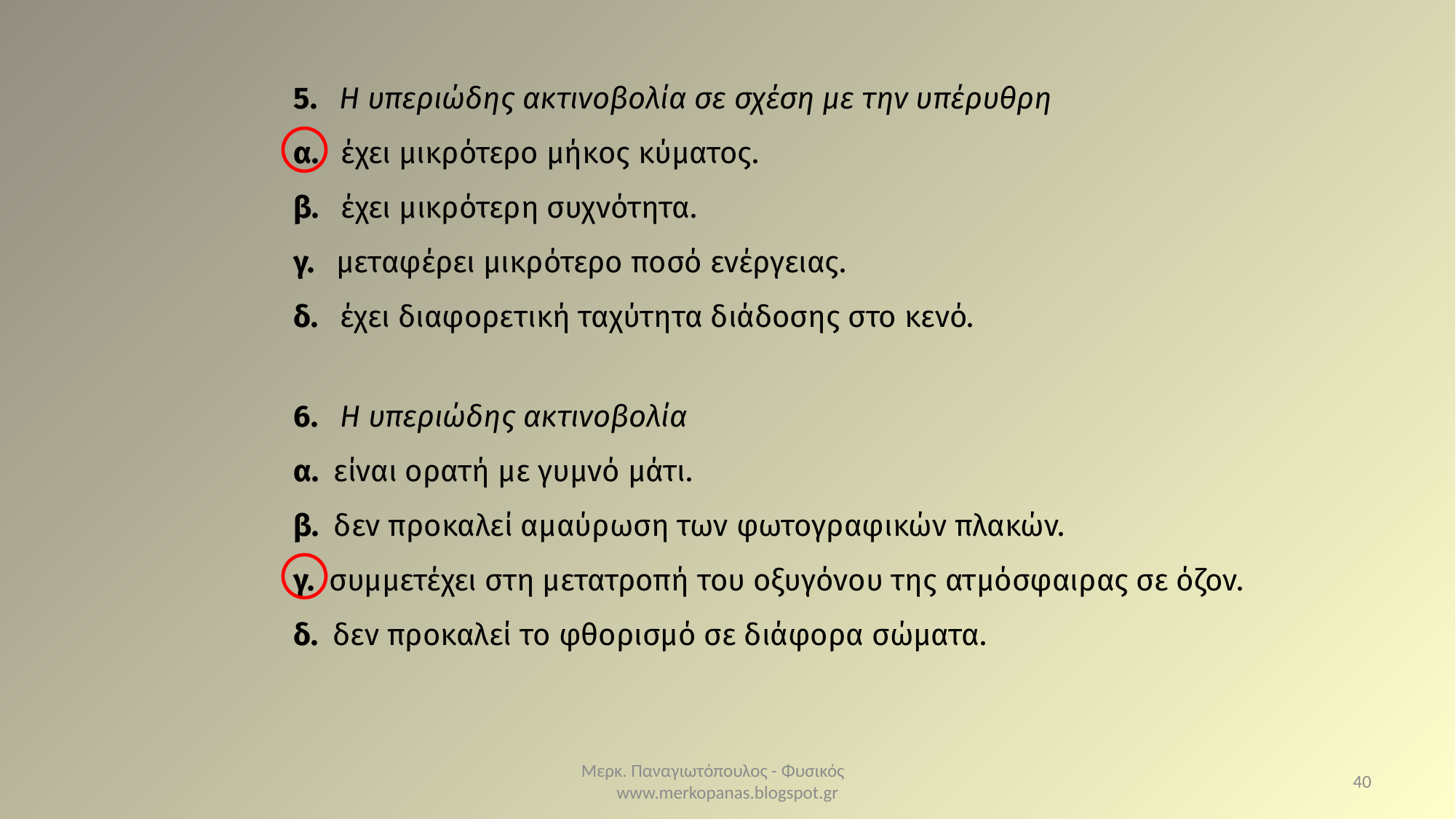

5.   Η υπεριώδης ακτινοβολία σε σχέση με την υπέρυθρη
α.   έχει μικρότερο μήκος κύματος.
β.   έχει μικρότερη συχνότητα.
γ.   μεταφέρει μικρότερο ποσό ενέργειας.
δ.   έχει διαφορετική ταχύτητα διάδοσης στο κενό.

6.   Η υπεριώδης ακτινοβολία
α.  είναι ορατή με γυμνό μάτι.
β.  δεν προκαλεί αμαύρωση των φωτογραφικών πλακών.
γ.  συμμετέχει στη μετατροπή του οξυγόνου της ατμόσφαιρας σε όζον.
δ.  δεν προκαλεί το φθορισμό σε διάφορα σώματα.

Μερκ. Παναγιωτόπουλος - Φυσικός        www.merkopanas.blogspot.gr
40